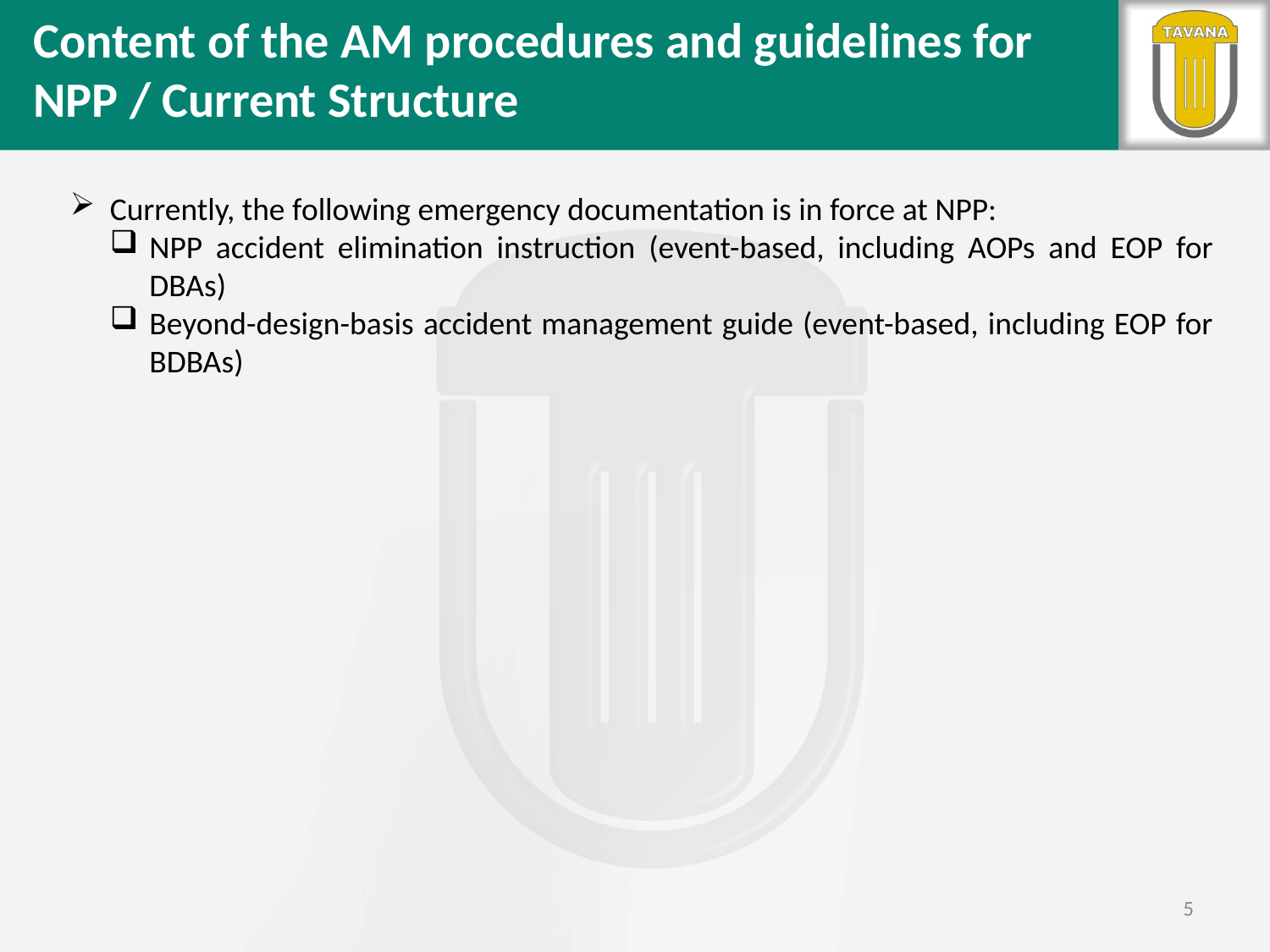

Content of the AM procedures and guidelines for NPP / Current Structure
Currently, the following emergency documentation is in force at NPP:
NPP accident elimination instruction (event-based, including AOPs and EOP for DBAs)
Beyond-design-basis accident management guide (event-based, including EOP for BDBAs)
5